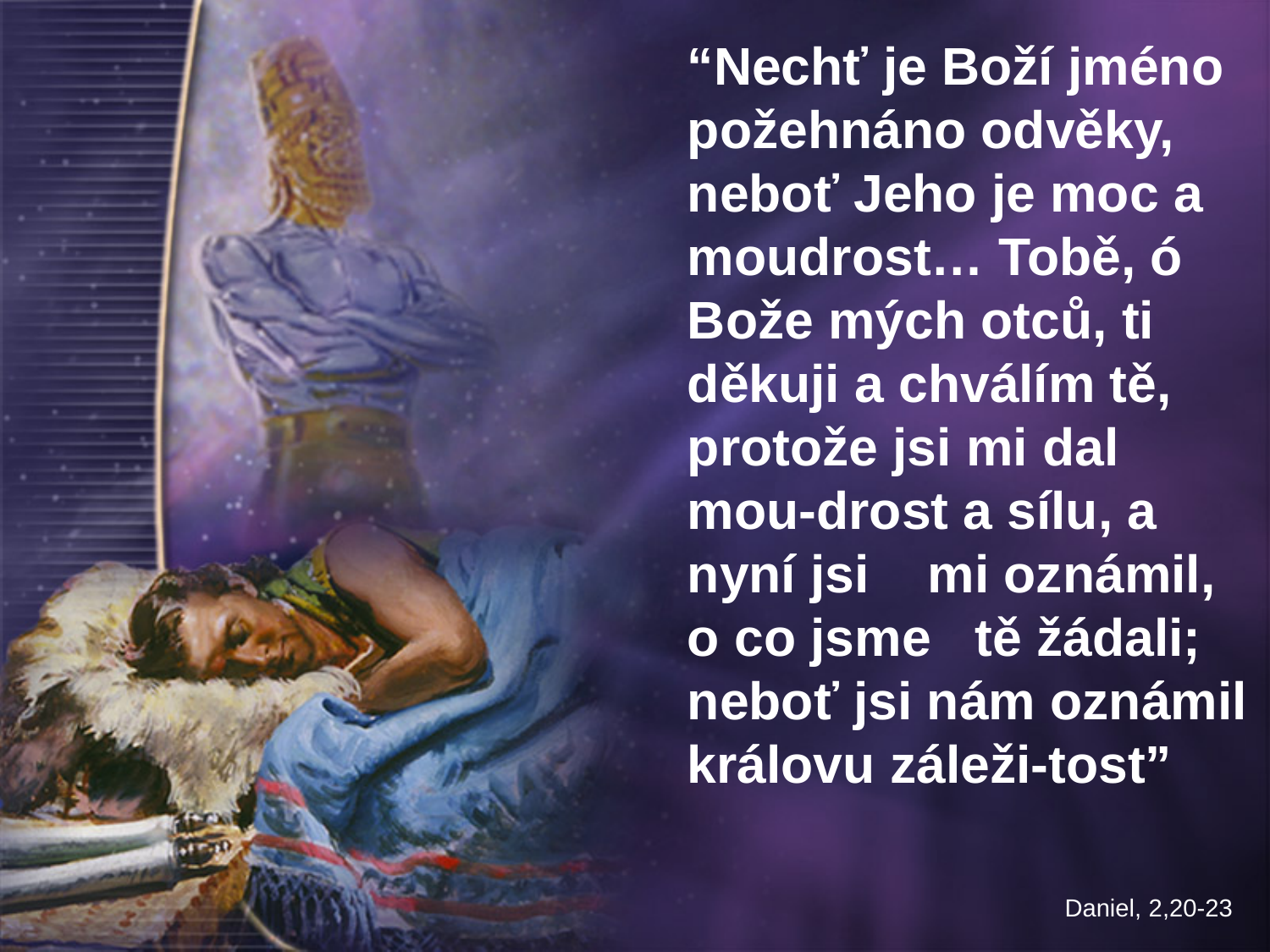

“Nechť je Boží jméno požehnáno odvěky, neboť Jeho je moc a moudrost… Tobě, ó Bože mých otců, ti děkuji a chválím tě, protože jsi mi dal mou-drost a sílu, a nyní jsi    mi oznámil, o co jsme   tě žádali; neboť jsi nám oznámil královu záleži-tost”
Daniel, 2,20-23